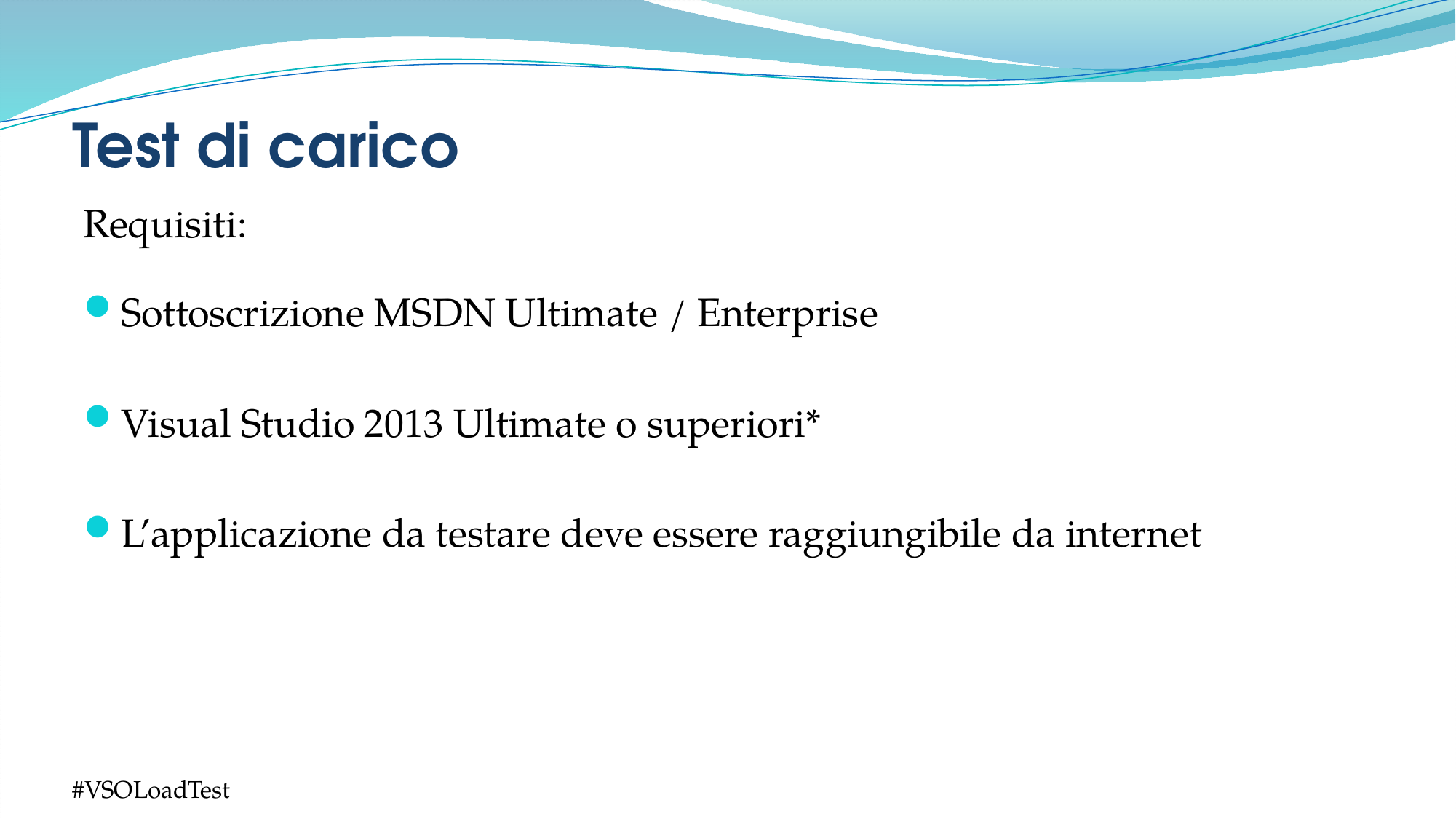

# Test di carico
Requisiti:

Sottoscrizione MSDN Ultimate / Enterprise

Visual Studio 2013 Ultimate o superiori*

L’applicazione da testare deve essere raggiungibile da internet

#VSOLoadTest